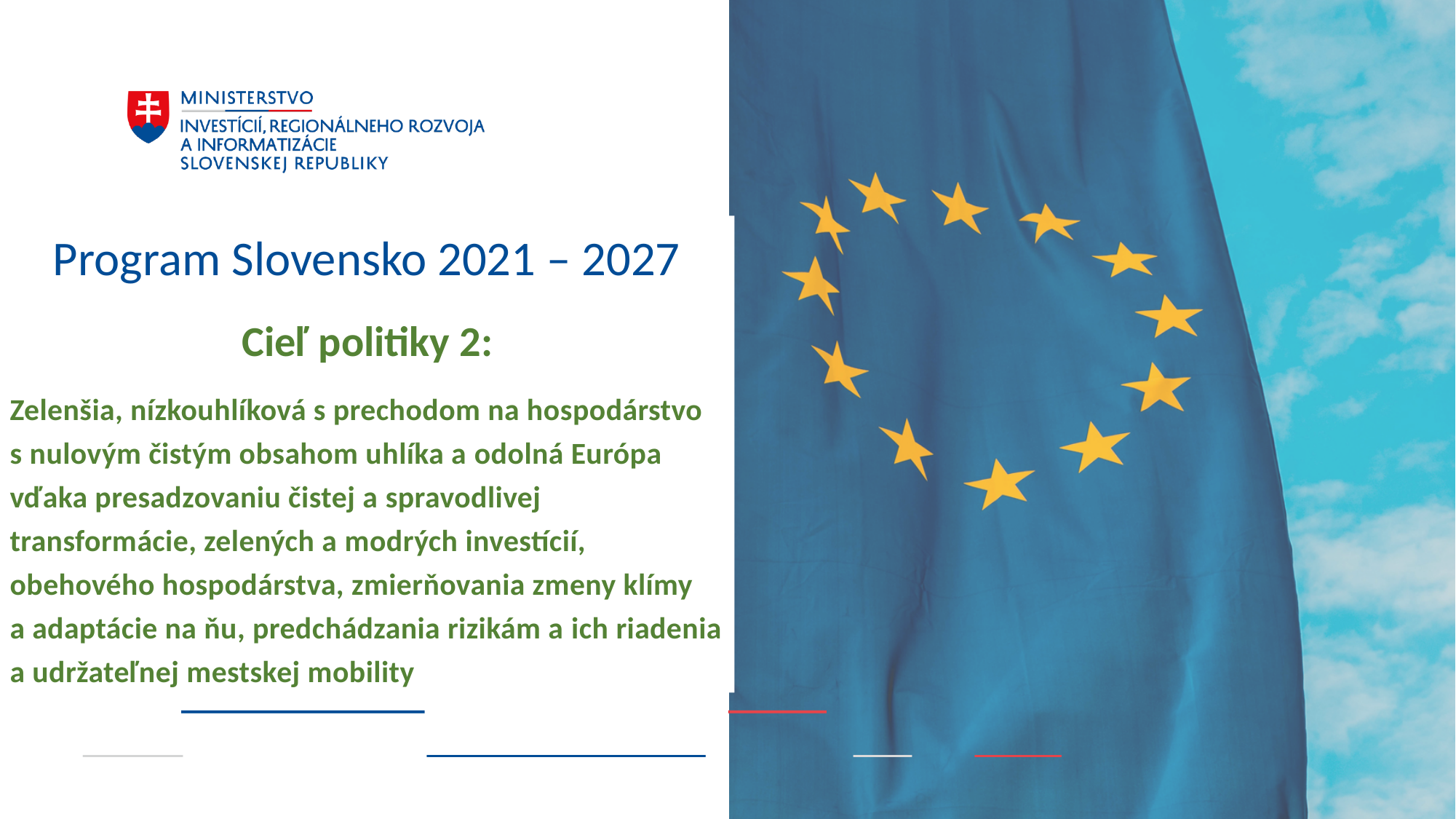

Program Slovensko 2021 – 2027
Cieľ politiky 2:
Zelenšia, nízkouhlíková s prechodom na hospodárstvo s nulovým čistým obsahom uhlíka a odolná Európa vďaka presadzovaniu čistej a spravodlivej transformácie, zelených a modrých investícií, obehového hospodárstva, zmierňovania zmeny klímy a adaptácie na ňu, predchádzania rizikám a ich riadenia a udržateľnej mestskej mobility